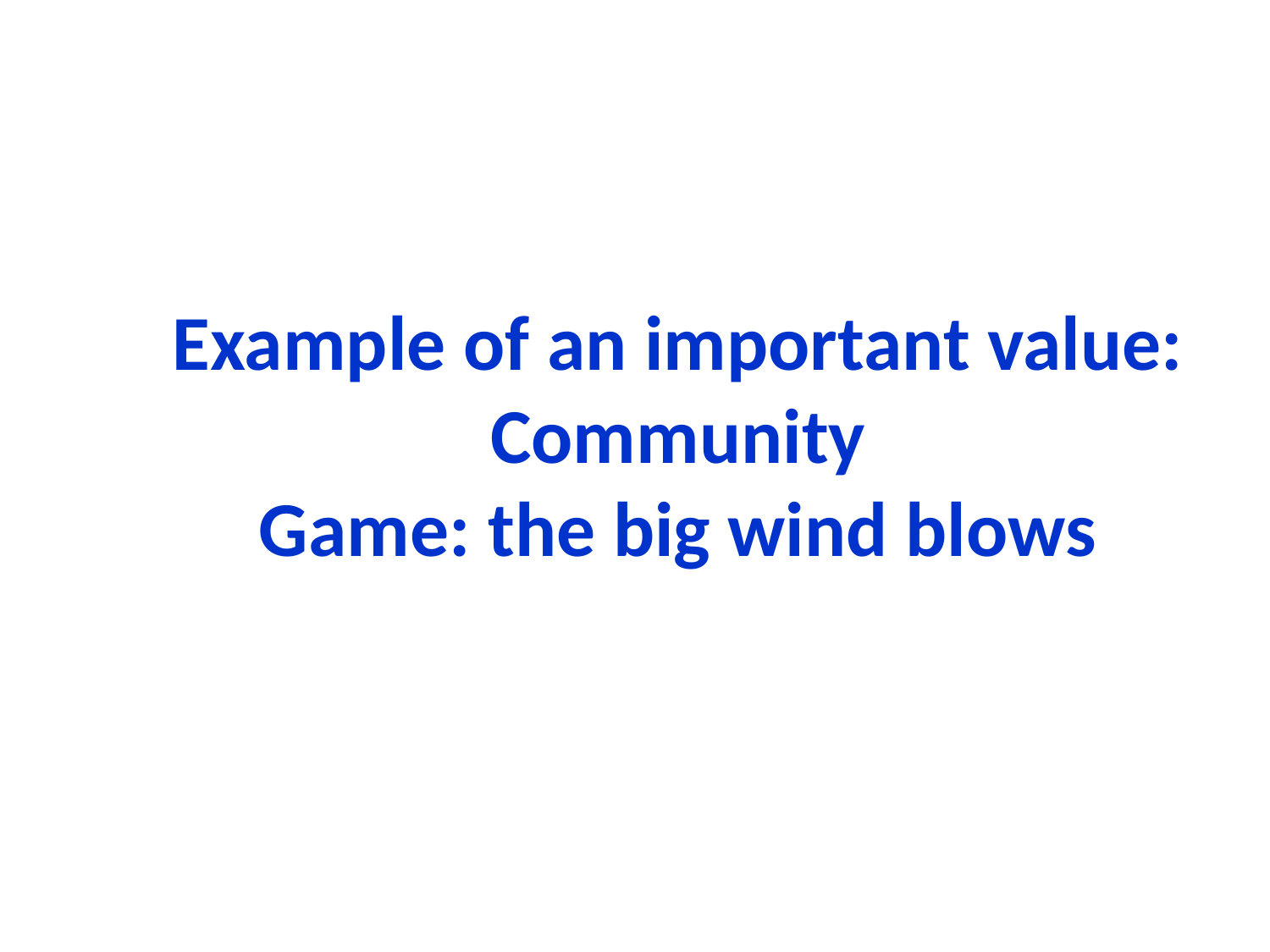

Example of an important value:
Community
Game: the big wind blows